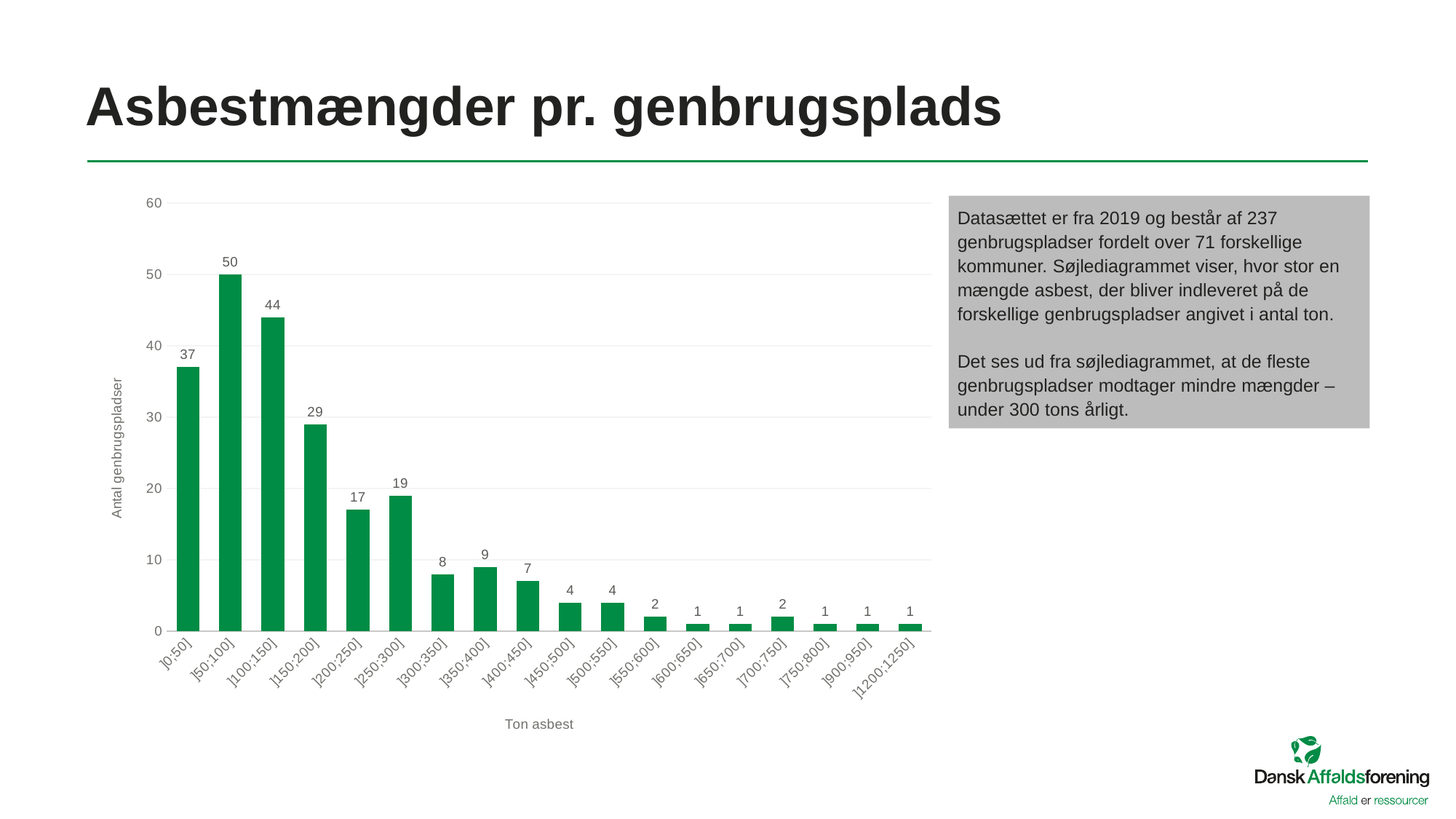

# Asbestmængder pr. genbrugsplads

### Chart

| Category |  |
|---|---|
| ]0;50] | 37.0 |
| ]50;100] | 50.0 |
| ]100;150] | 44.0 |
| ]150;200] | 29.0 |
| ]200;250] | 17.0 |
| ]250;300] | 19.0 |
| ]300;350] | 8.0 |
| ]350;400] | 9.0 |
| ]400;450] | 7.0 |
| ]450;500] | 4.0 |
| ]500;550] | 4.0 |
| ]550;600] | 2.0 |
| ]600;650] | 1.0 |
| ]650;700] | 1.0 |
| ]700;750] | 2.0 |
| ]750;800] | 1.0 |
| ]900;950] | 1.0 |
| ]1200;1250] | 1.0 |
Datasættet er fra 2019 og består af 237 genbrugspladser fordelt over 71 forskellige kommuner. Søjlediagrammet viser, hvor stor en mængde asbest, der bliver indleveret på de forskellige genbrugspladser angivet i antal ton.

Det ses ud fra søjlediagrammet, at de fleste genbrugspladser modtager mindre mængder – under 300 tons årligt.